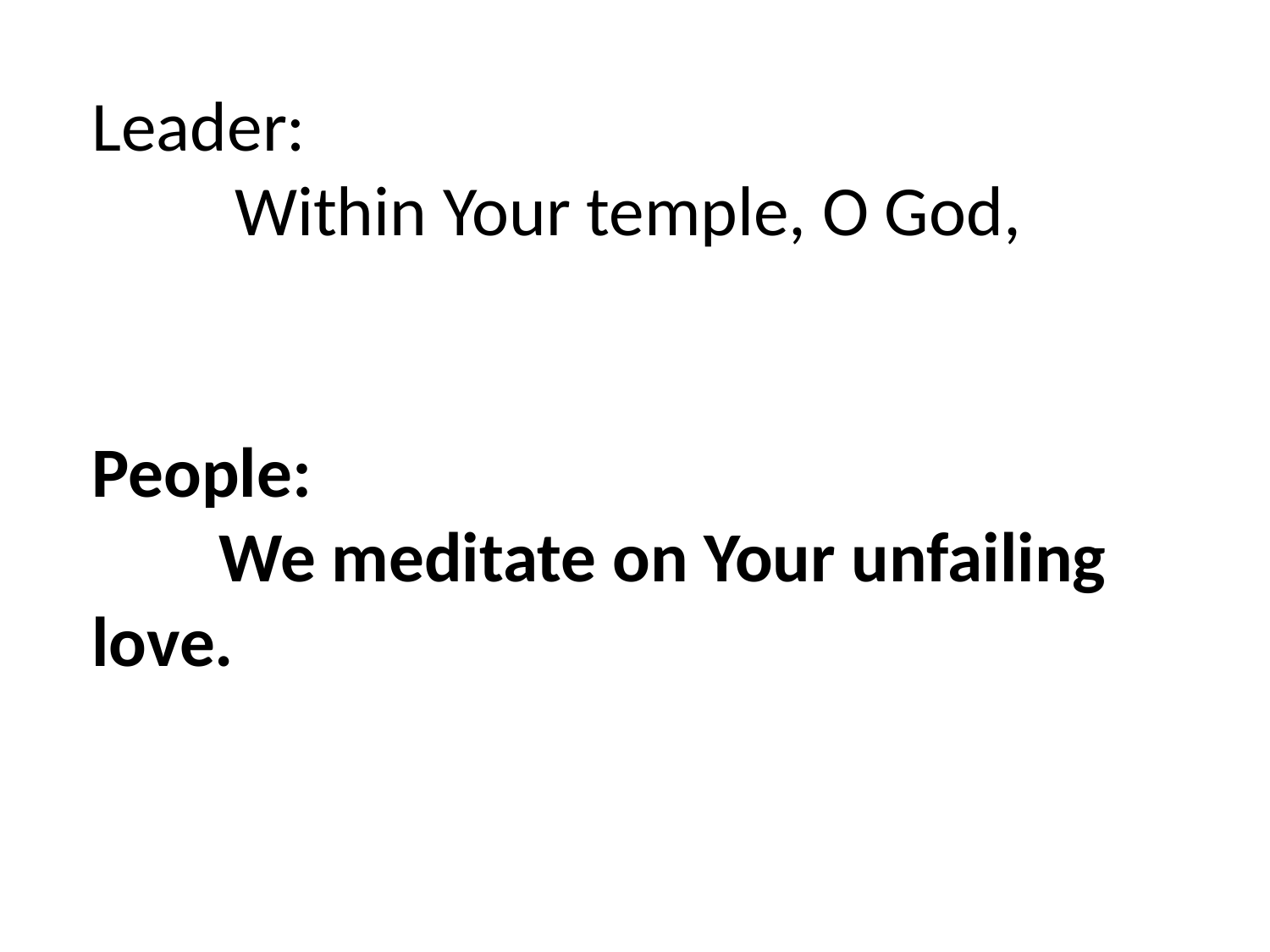

Leader:
	 Within Your temple, O God,
People:
	We meditate on Your unfailing love.